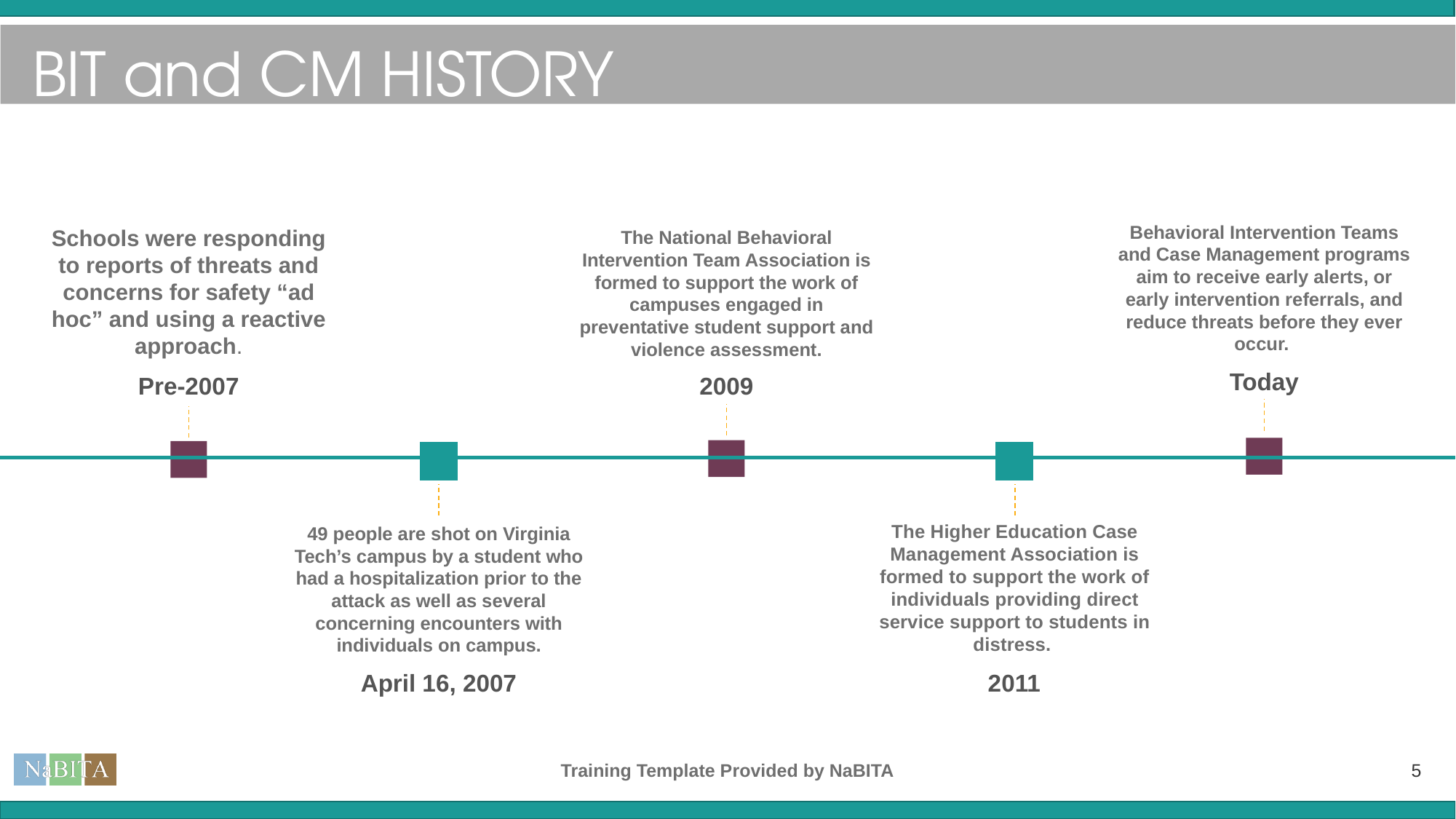

# BIT and CM HISTORY
Behavioral Intervention Teams and Case Management programs aim to receive early alerts, or early intervention referrals, and reduce threats before they ever occur.
Schools were responding to reports of threats and concerns for safety “ad hoc” and using a reactive approach.
The National Behavioral Intervention Team Association is formed to support the work of campuses engaged in preventative student support and violence assessment.
Today
Pre-2007
2009
The Higher Education Case Management Association is formed to support the work of individuals providing direct service support to students in distress.
49 people are shot on Virginia Tech’s campus by a student who had a hospitalization prior to the attack as well as several concerning encounters with individuals on campus.
April 16, 2007
2011
Training Template Provided by NaBITA
5